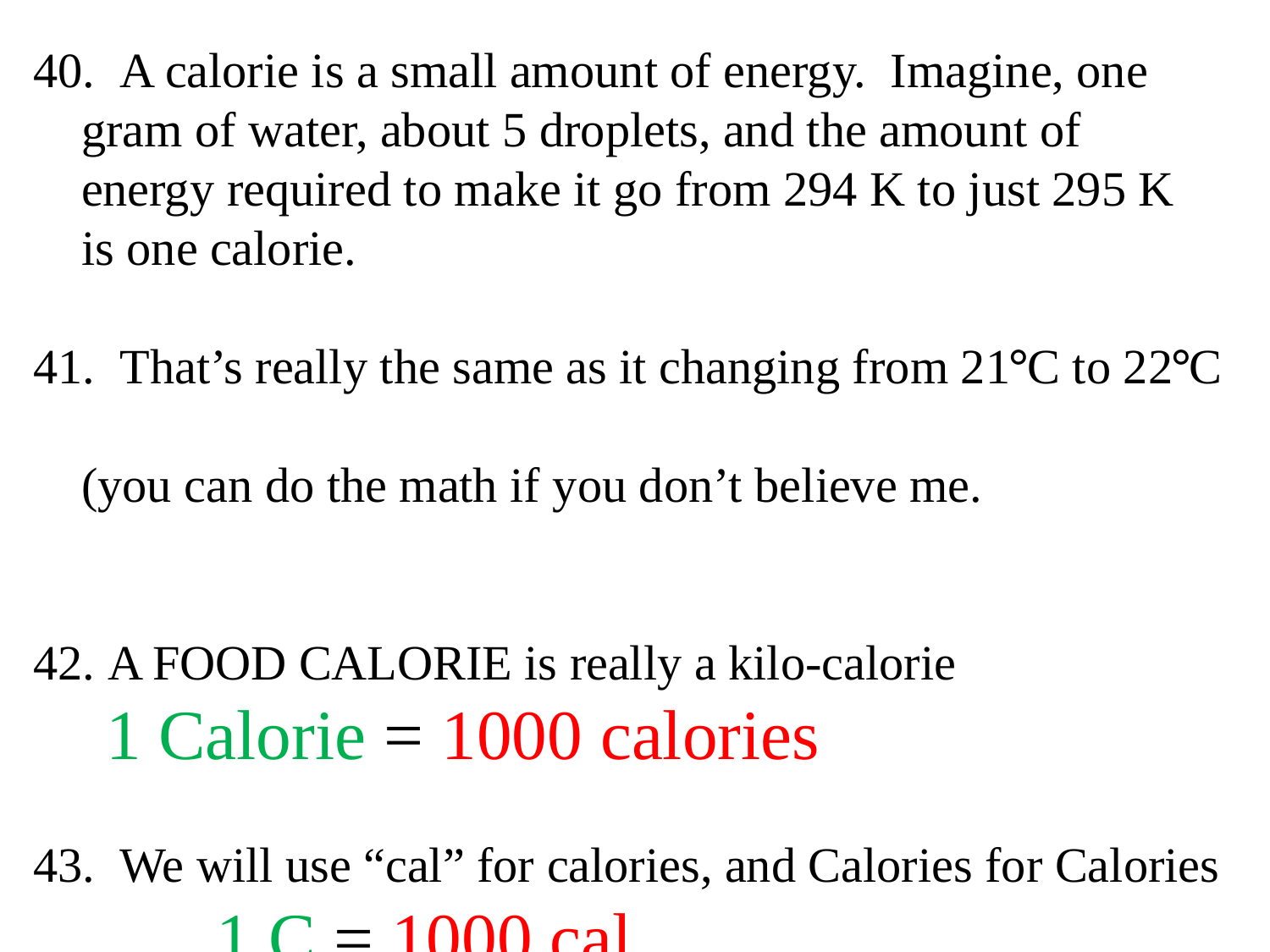

A calorie is a small amount of energy.  Imagine, one gram of water, about 5 droplets, and the amount of energy required to make it go from 294 K to just 295 K
is one calorie.
  That’s really the same as it changing from 21°C to 22°C
(you can do the math if you don’t believe me.
 A FOOD CALORIE is really a kilo-calorie
  1 Calorie = 1000 calories
  We will use “cal” for calories, and Calories for Calories
           1 C = 1000 cal